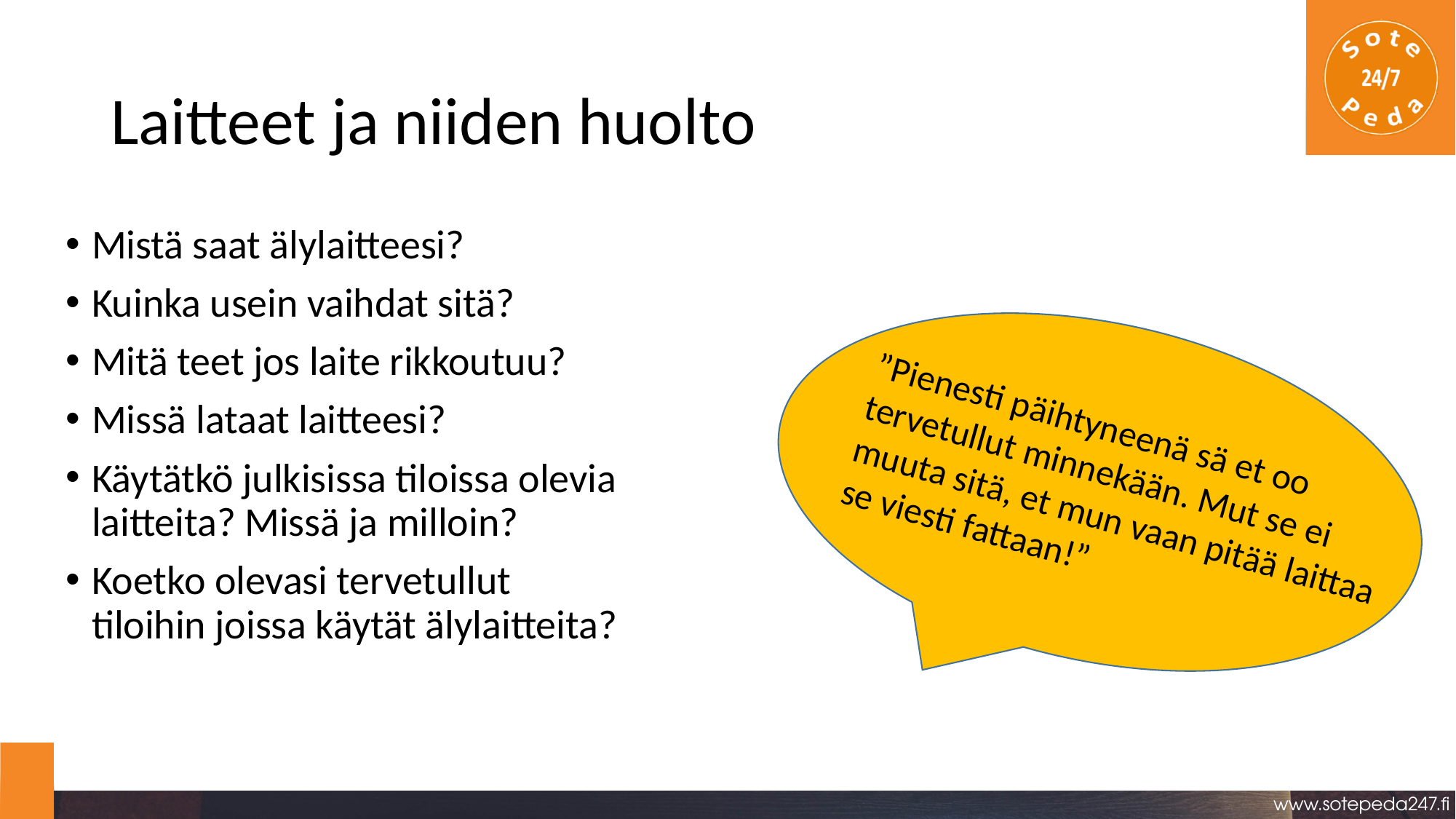

# Laitteet ja niiden huolto
Mistä saat älylaitteesi?
Kuinka usein vaihdat sitä?
Mitä teet jos laite rikkoutuu?
Missä lataat laitteesi?
Käytätkö julkisissa tiloissa olevia laitteita? Missä ja milloin?
Koetko olevasi tervetullut tiloihin joissa käytät älylaitteita?

”Pienesti päihtyneenä sä et oo tervetullut minnekään. Mut se ei muuta sitä, et mun vaan pitää laittaa se viesti fattaan!”